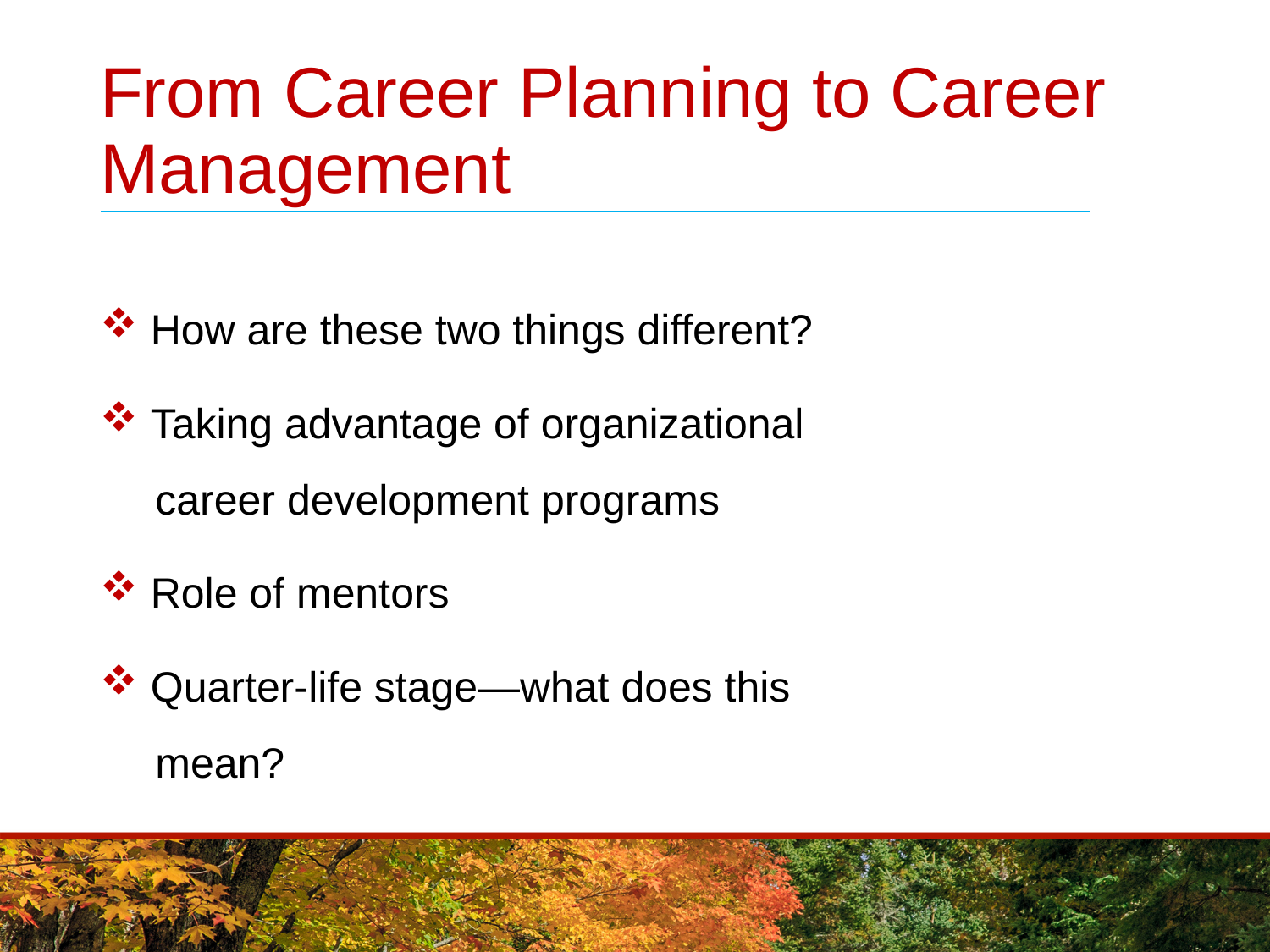

# From Career Planning to Career Management
 How are these two things different?
 Taking advantage of organizational
  career development programs
 Role of mentors
 Quarter-life stage—what does this
  mean?